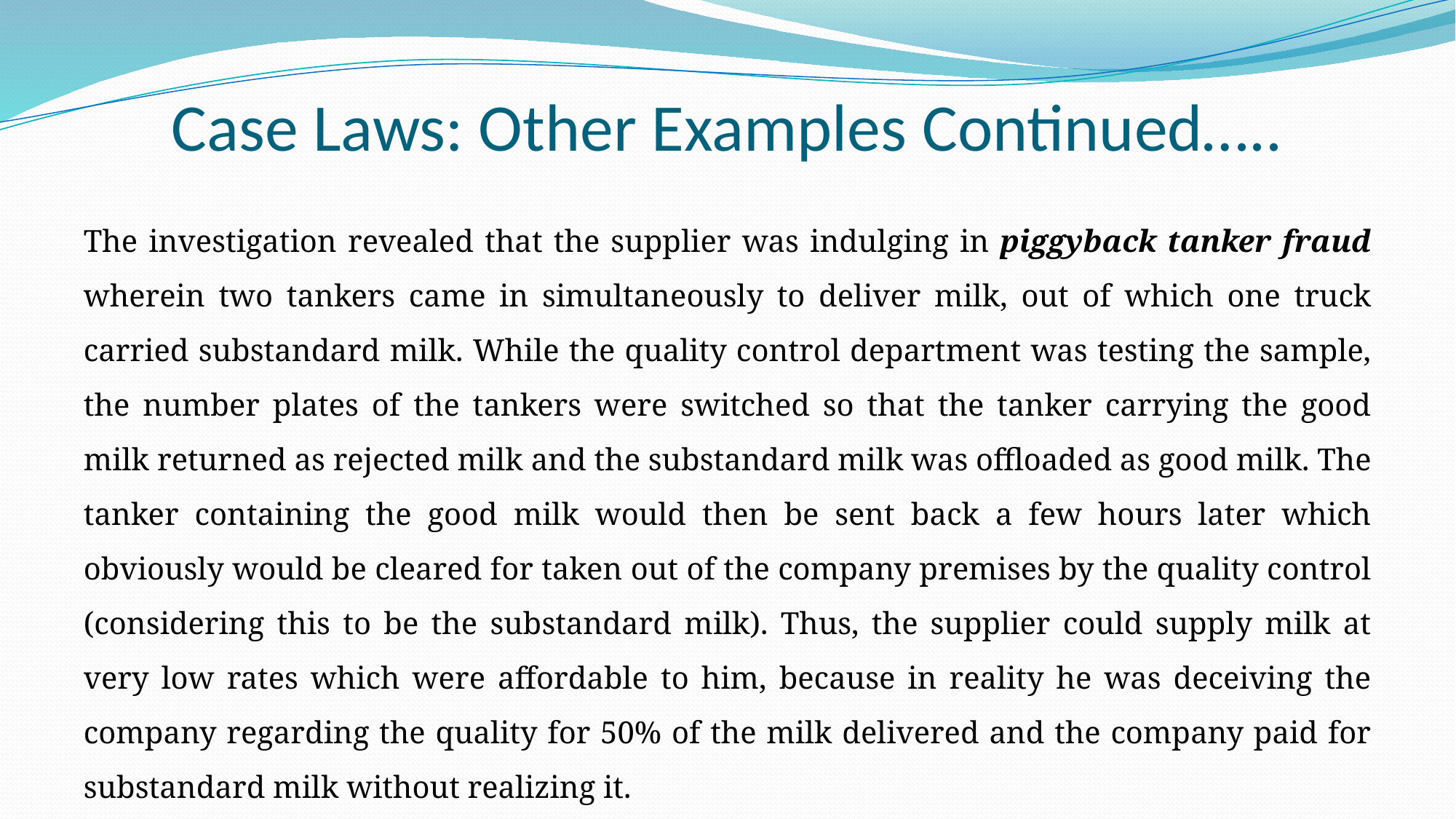

# Case Laws: Other Examples Continued…..
The investigation revealed that the supplier was indulging in piggyback tanker fraud wherein two tankers came in simultaneously to deliver milk, out of which one truck carried substandard milk. While the quality control department was testing the sample, the number plates of the tankers were switched so that the tanker carrying the good milk returned as rejected milk and the substandard milk was offloaded as good milk. The tanker containing the good milk would then be sent back a few hours later which obviously would be cleared for taken out of the company premises by the quality control (considering this to be the substandard milk). Thus, the supplier could supply milk at very low rates which were affordable to him, because in reality he was deceiving the company regarding the quality for 50% of the milk delivered and the company paid for substandard milk without realizing it.